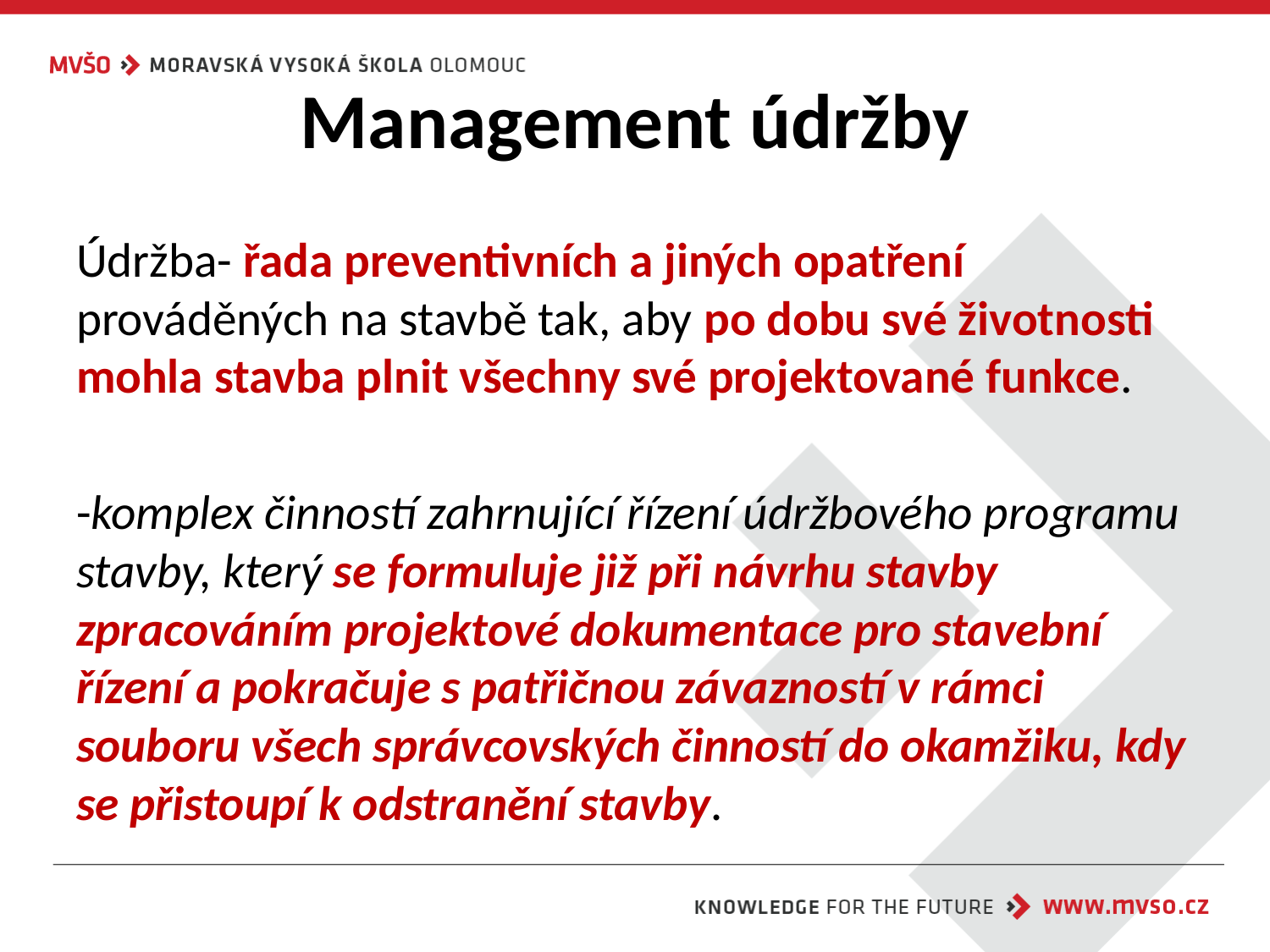

# Management údržby
Údržba- řada preventivních a jiných opatření prováděných na stavbě tak, aby po dobu své životnosti mohla stavba plnit všechny své projektované funkce.

-komplex činností zahrnující řízení údržbového programu stavby, který se formuluje již při návrhu stavby zpracováním projektové dokumentace pro stavební řízení a pokračuje s patřičnou závazností v rámci souboru všech správcovských činností do okamžiku, kdy se přistoupí k odstranění stavby.